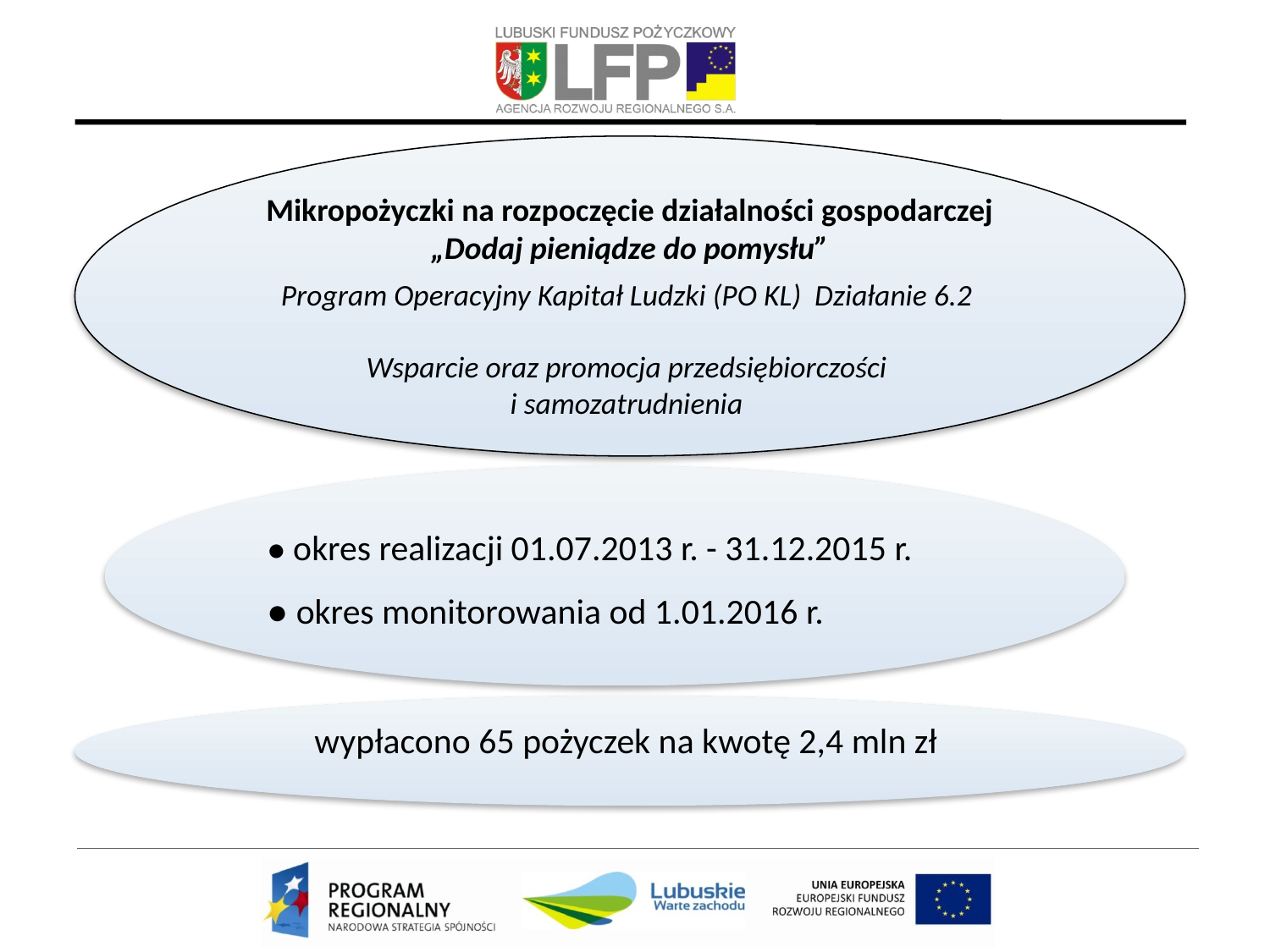

Mikropożyczki na rozpoczęcie działalności gospodarczej
„Dodaj pieniądze do pomysłu”
Program Operacyjny Kapitał Ludzki (PO KL)  Działanie 6.2

Wsparcie oraz promocja przedsiębiorczości
i samozatrudnienia
● okres realizacji 01.07.2013 r. - 31.12.2015 r.
● okres monitorowania od 1.01.2016 r.

wypłacono 65 pożyczek na kwotę 2,4 mln zł